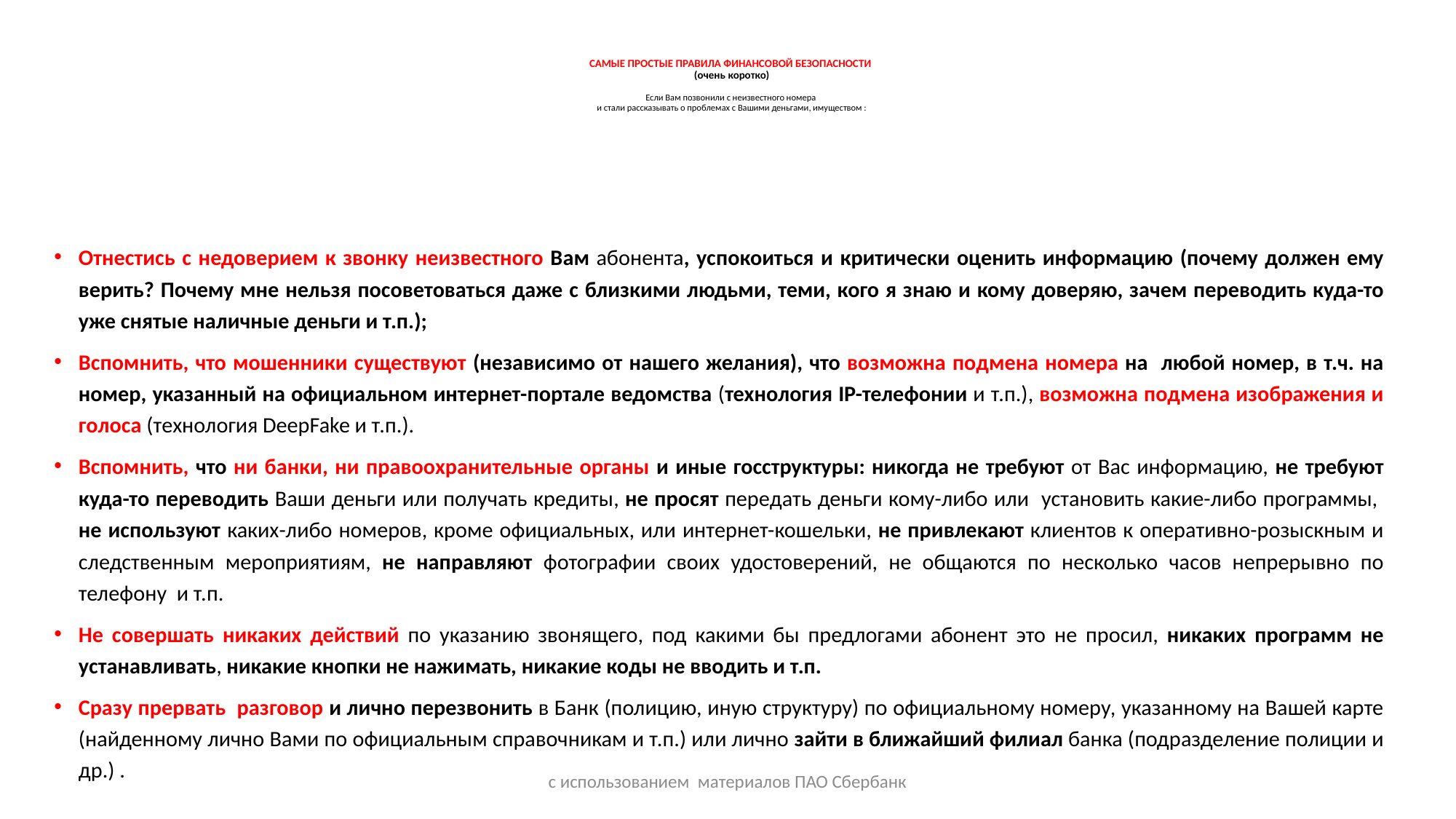

# САМЫЕ ПРОСТЫЕ ПРАВИЛА ФИНАНСОВОЙ БЕЗОПАСНОСТИ (очень коротко) Если Вам позвонили с неизвестного номера и стали рассказывать о проблемах с Вашими деньгами, имуществом :
Отнестись с недоверием к звонку неизвестного Вам абонента, успокоиться и критически оценить информацию (почему должен ему верить? Почему мне нельзя посоветоваться даже с близкими людьми, теми, кого я знаю и кому доверяю, зачем переводить куда-то уже снятые наличные деньги и т.п.);
Вспомнить, что мошенники существуют (независимо от нашего желания), что возможна подмена номера на  любой номер, в т.ч. на номер, указанный на официальном интернет-портале ведомства (технология IP-телефонии и т.п.), возможна подмена изображения и голоса (технология DeepFake и т.п.).
Вспомнить, что ни банки, ни правоохранительные органы и иные госструктуры: никогда не требуют от Вас информацию, не требуют куда-то переводить Ваши деньги или получать кредиты, не просят передать деньги кому-либо или  установить какие-либо программы,  не используют каких-либо номеров, кроме официальных, или интернет-кошельки, не привлекают клиентов к оперативно-розыскным и следственным мероприятиям, не направляют фотографии своих удостоверений, не общаются по несколько часов непрерывно по телефону  и т.п.
Не совершать никаких действий по указанию звонящего, под какими бы предлогами абонент это не просил, никаких программ не устанавливать, никакие кнопки не нажимать, никакие коды не вводить и т.п.
Сразу прервать  разговор и лично перезвонить в Банк (полицию, иную структуру) по официальному номеру, указанному на Вашей карте (найденному лично Вами по официальным справочникам и т.п.) или лично зайти в ближайший филиал банка (подразделение полиции и др.) .

с использованием  материалов ПАО Сбербанк